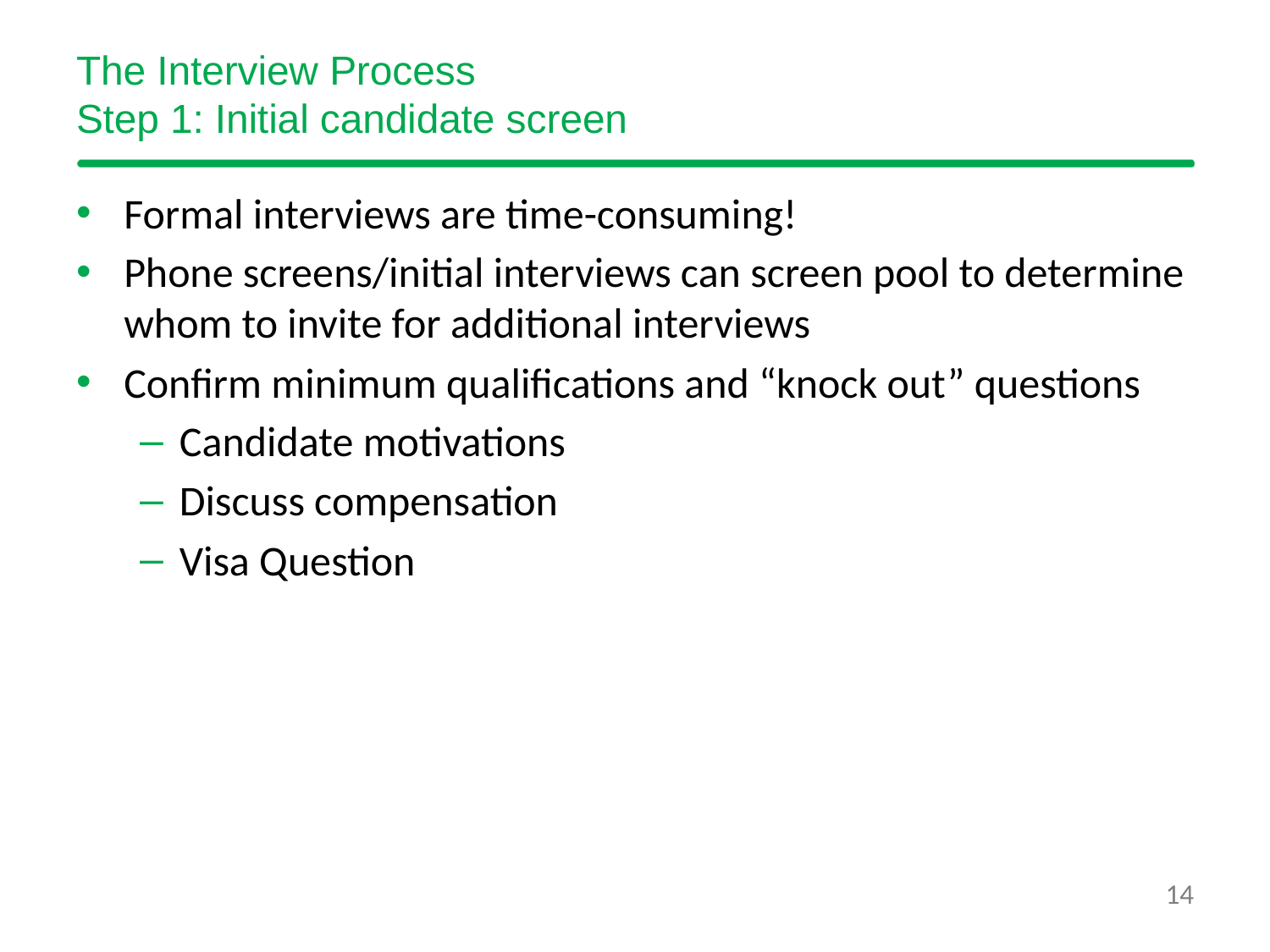

# The Interview Process Step 1: Initial candidate screen
Formal interviews are time-consuming!
Phone screens/initial interviews can screen pool to determine whom to invite for additional interviews
Confirm minimum qualifications and “knock out” questions
Candidate motivations
Discuss compensation
Visa Question